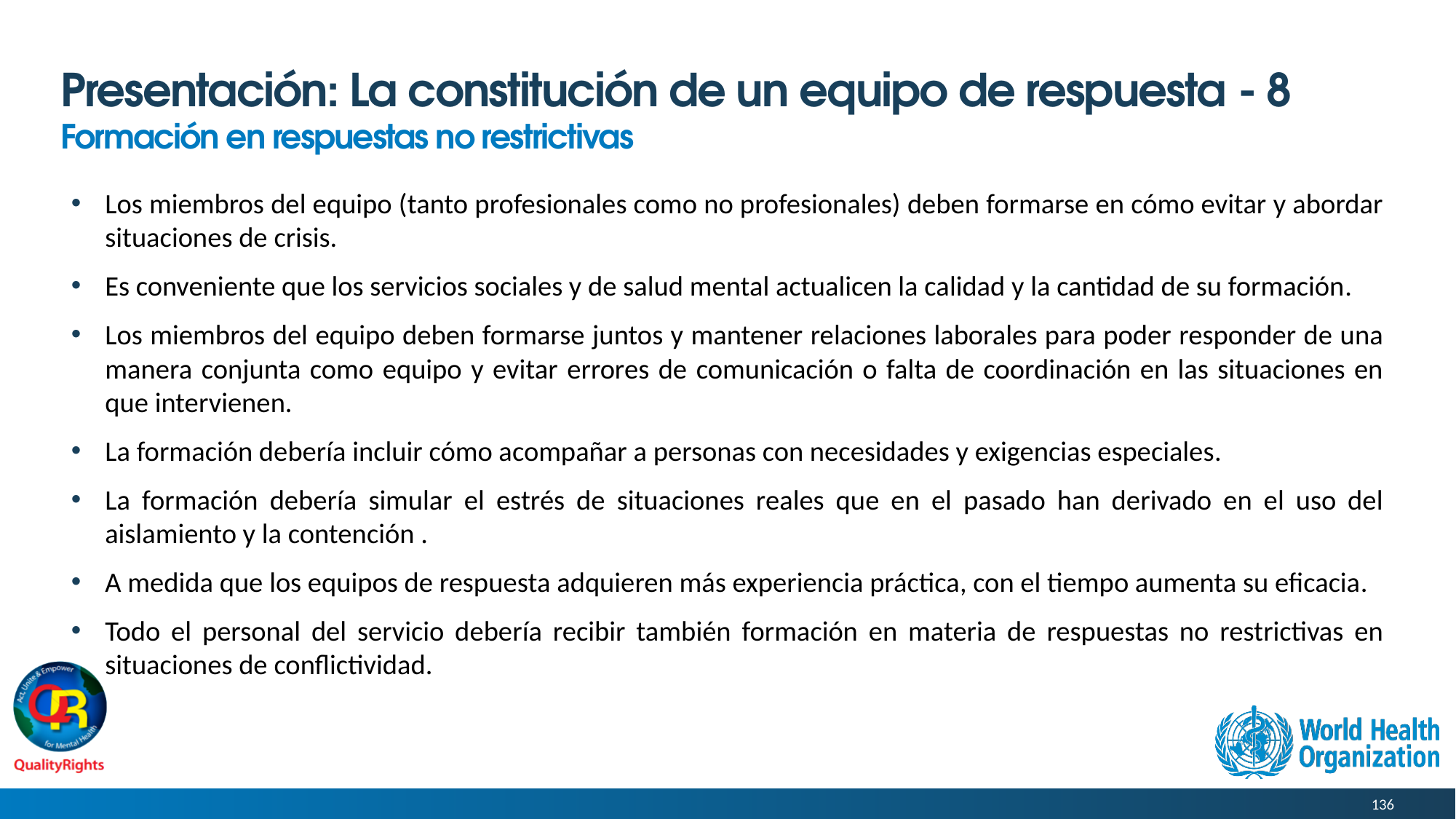

# Presentación: La constitución de un equipo de respuesta - 8
Formación en respuestas no restrictivas
Los miembros del equipo (tanto profesionales como no profesionales) deben formarse en cómo evitar y abordar situaciones de crisis.
Es conveniente que los servicios sociales y de salud mental actualicen la calidad y la cantidad de su formación.
Los miembros del equipo deben formarse juntos y mantener relaciones laborales para poder responder de una manera conjunta como equipo y evitar errores de comunicación o falta de coordinación en las situaciones en que intervienen.
La formación debería incluir cómo acompañar a personas con necesidades y exigencias especiales.
La formación debería simular el estrés de situaciones reales que en el pasado han derivado en el uso del aislamiento y la contención .
A medida que los equipos de respuesta adquieren más experiencia práctica, con el tiempo aumenta su eficacia.
Todo el personal del servicio debería recibir también formación en materia de respuestas no restrictivas en situaciones de conflictividad.